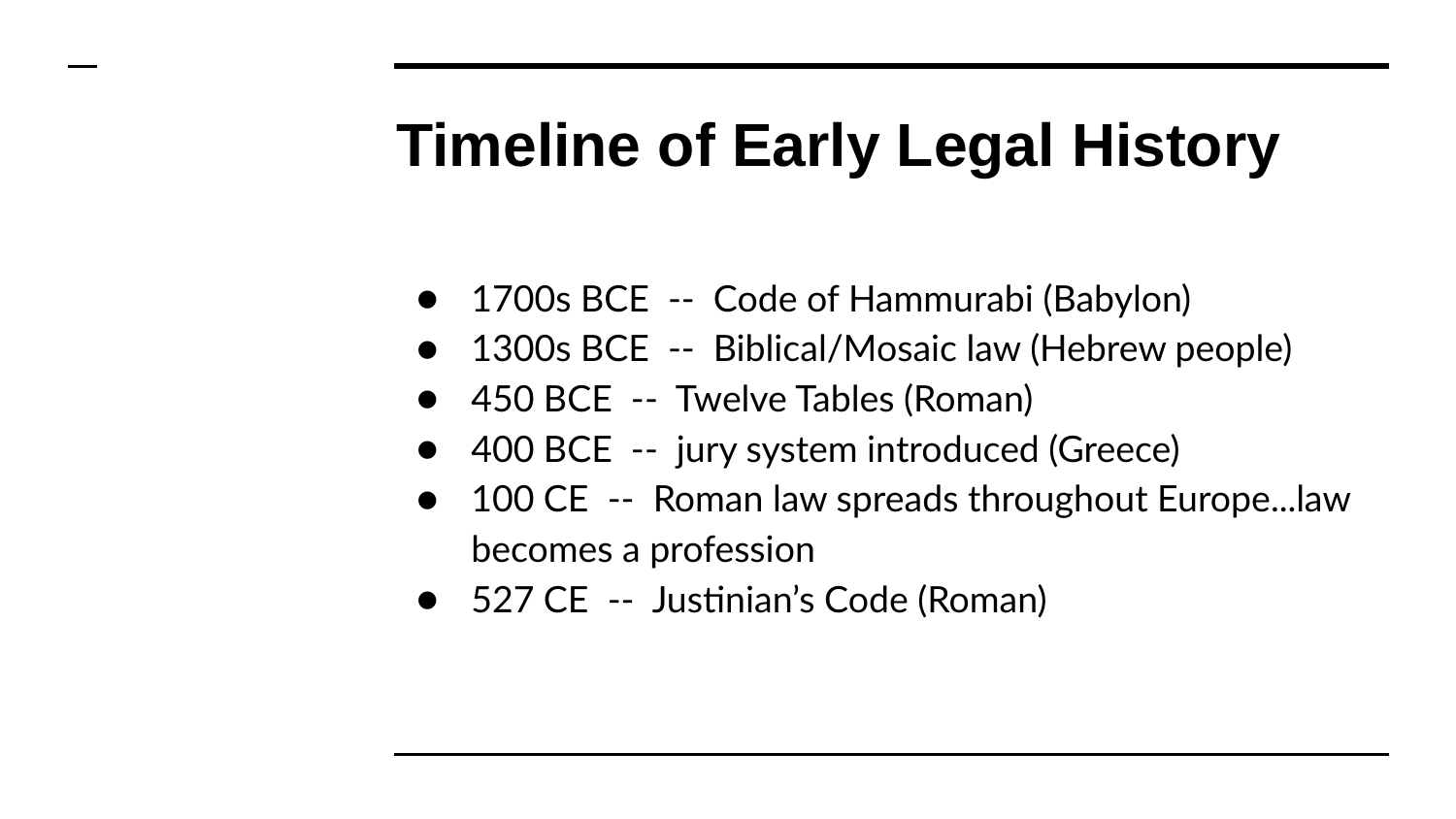

# Timeline of Early Legal History
1700s BCE  --  Code of Hammurabi (Babylon)
1300s BCE  --  Biblical/Mosaic law (Hebrew people)
450 BCE  --  Twelve Tables (Roman)
400 BCE  --  jury system introduced (Greece)
100 CE  --  Roman law spreads throughout Europe...law becomes a profession
527 CE  --  Justinian’s Code (Roman)